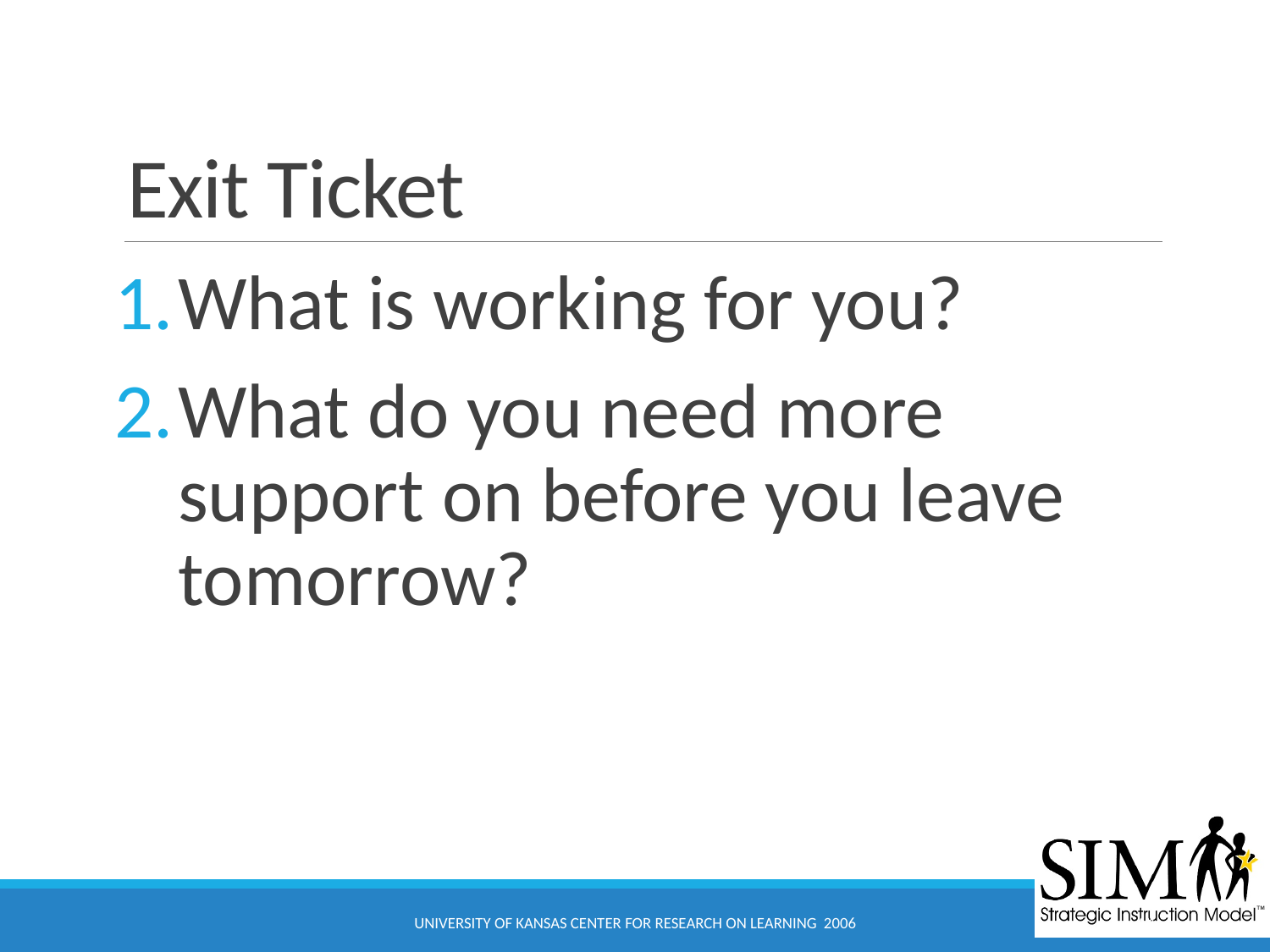

# Exit Ticket
What is working for you?
What do you need more support on before you leave tomorrow?
University of Kansas Center for Research on Learning  2006
64